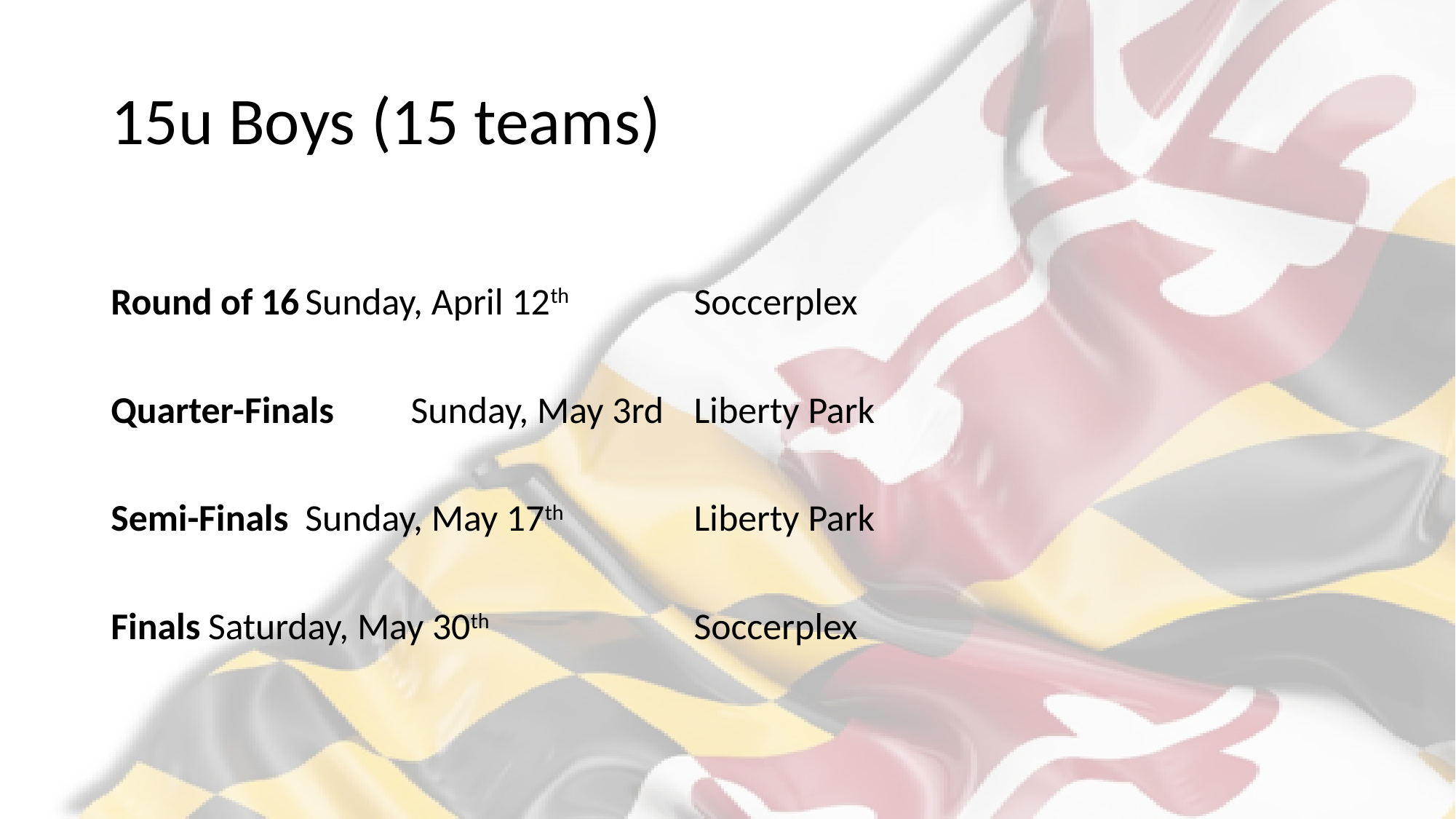

# 15u Boys (15 teams)

Round of 16		Sunday, April 12th 		Soccerplex

Quarter-Finals	 Sunday, May 3rd		Liberty Park

Semi-Finals		Sunday, May 17th 		Liberty Park

Finals			Saturday, May 30th  		Soccerplex